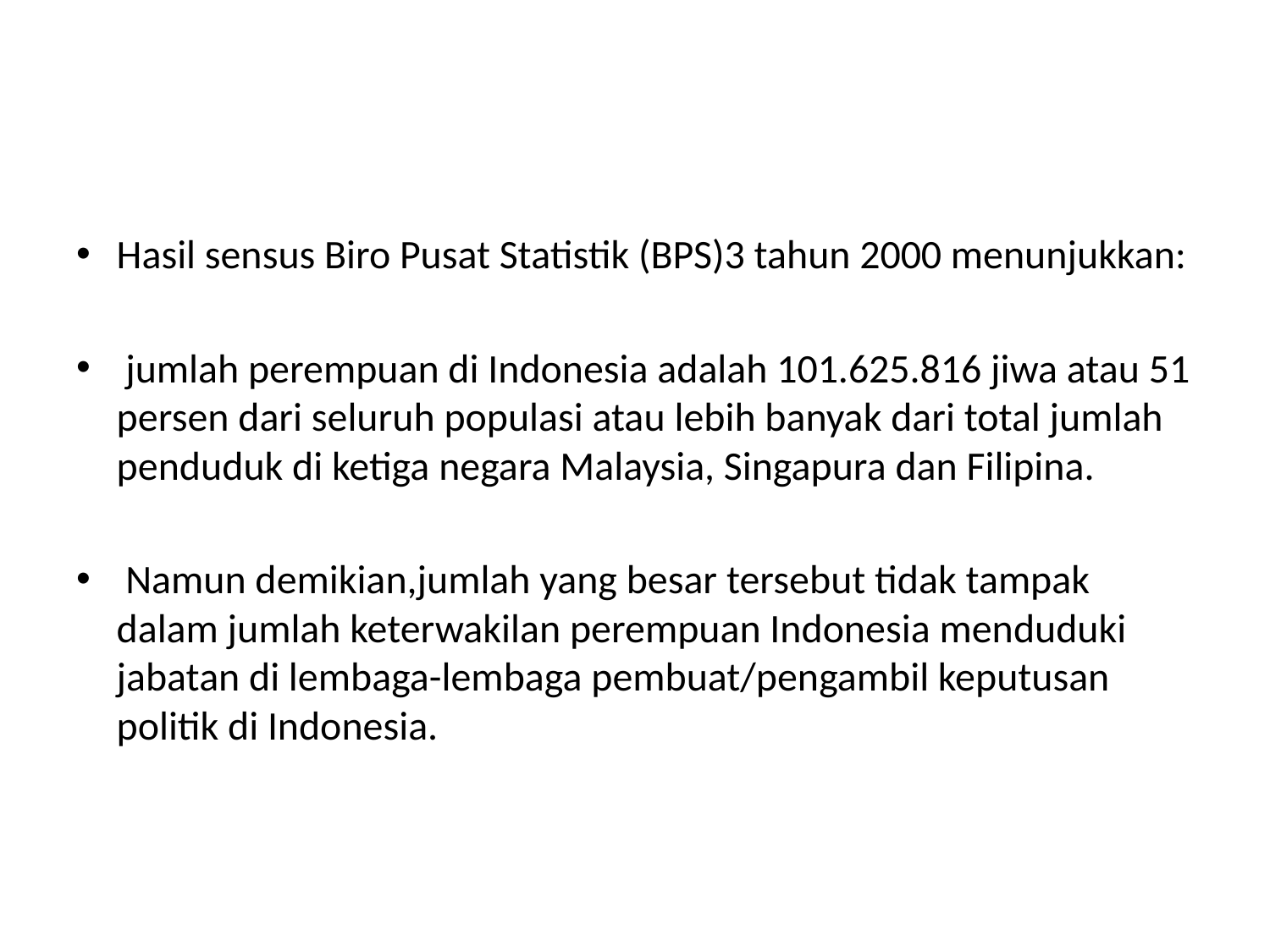

#
Hasil sensus Biro Pusat Statistik (BPS)3 tahun 2000 menunjukkan:

 jumlah perempuan di Indonesia adalah 101.625.816 jiwa atau 51 persen dari seluruh populasi atau lebih banyak dari total jumlah penduduk di ketiga negara Malaysia, Singapura dan Filipina.

 Namun demikian,jumlah yang besar tersebut tidak tampak dalam jumlah keterwakilan perempuan Indonesia menduduki jabatan di lembaga-lembaga pembuat/pengambil keputusan politik di Indonesia.